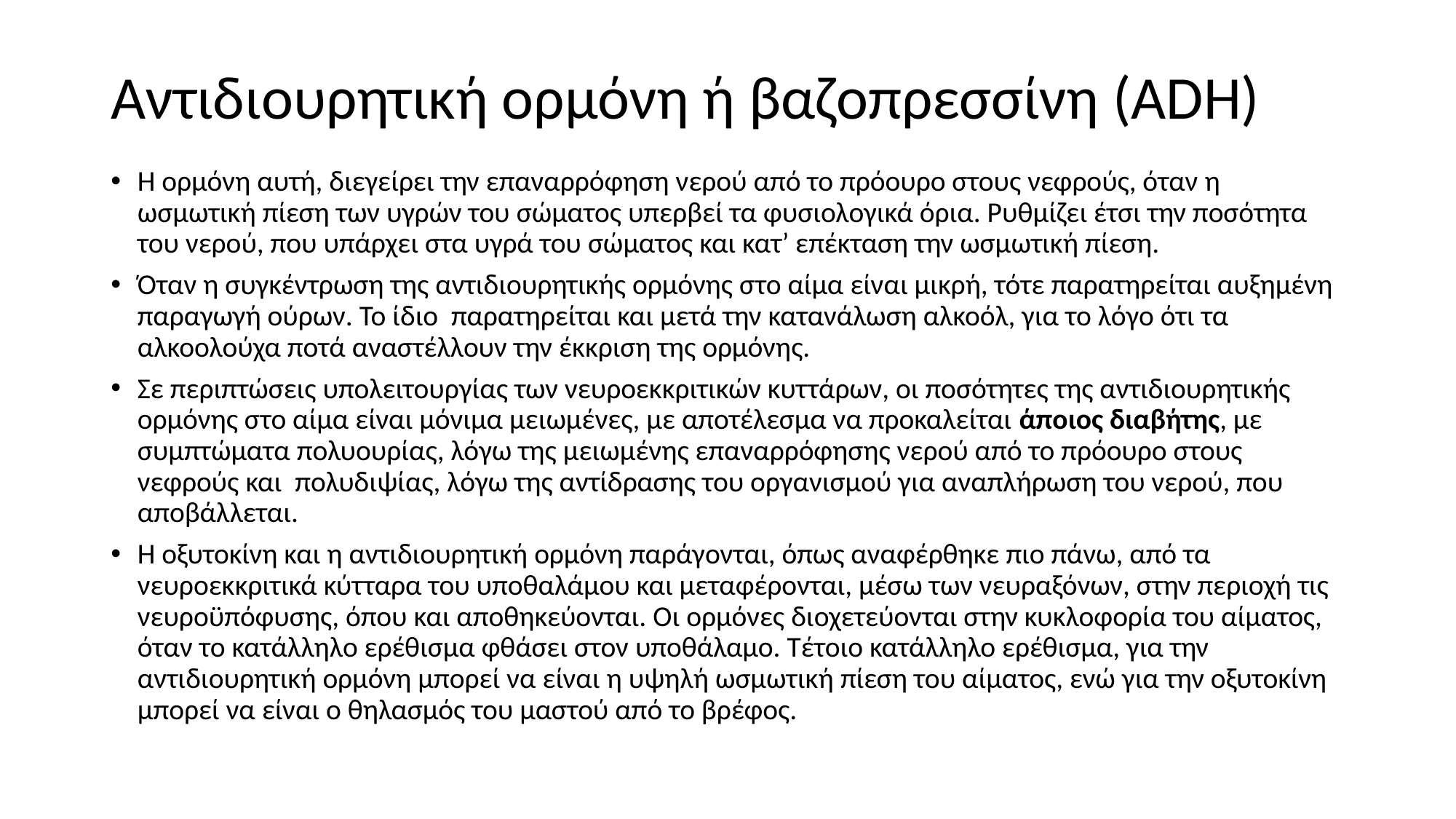

# Αντιδιουρητική ορμόνη ή βαζοπρεσσίνη (ADH)
Η ορμόνη αυτή, διεγείρει την επαναρρόφηση νερού από το πρόουρο στους νεφρούς, όταν η ωσμωτική πίεση των υγρών του σώματος υπερβεί τα φυσιολογικά όρια. Ρυθμίζει έτσι την ποσότητα του νερού, που υπάρχει στα υγρά του σώματος και κατ’ επέκταση την ωσμωτική πίεση.
Όταν η συγκέντρωση της αντιδιουρητικής ορμόνης στο αίμα είναι μικρή, τότε παρατηρείται αυξημένη παραγωγή ούρων. Το ίδιο  παρατηρείται και μετά την κατανάλωση αλκοόλ, για το λόγο ότι τα αλκοολούχα ποτά αναστέλλουν την έκκριση της ορμόνης.
Σε περιπτώσεις υπολειτουργίας των νευροεκκριτικών κυττάρων, οι ποσότητες της αντιδιουρητικής ορμόνης στο αίμα είναι μόνιμα μειωμένες, με αποτέλεσμα να προκαλείται άποιος διαβήτης, με συμπτώματα πολυουρίας, λόγω της μειωμένης επαναρρόφησης νερού από το πρόουρο στους νεφρούς και  πολυδιψίας, λόγω της αντίδρασης του οργανισμού για αναπλήρωση του νερού, που αποβάλλεται.
Η οξυτοκίνη και η αντιδιουρητική ορμόνη παράγονται, όπως αναφέρθηκε πιο πάνω, από τα νευροεκκριτικά κύτταρα του υποθαλάμου και μεταφέρονται, μέσω των νευραξόνων, στην περιοχή τις νευροϋπόφυσης, όπου και αποθηκεύονται. Οι ορμόνες διοχετεύονται στην κυκλοφορία του αίματος, όταν το κατάλληλο ερέθισμα φθάσει στον υποθάλαμο. Τέτοιο κατάλληλο ερέθισμα, για την αντιδιουρητική ορμόνη μπορεί να είναι η υψηλή ωσμωτική πίεση του αίματος, ενώ για την οξυτοκίνη μπορεί να είναι ο θηλασμός του μαστού από το βρέφος.